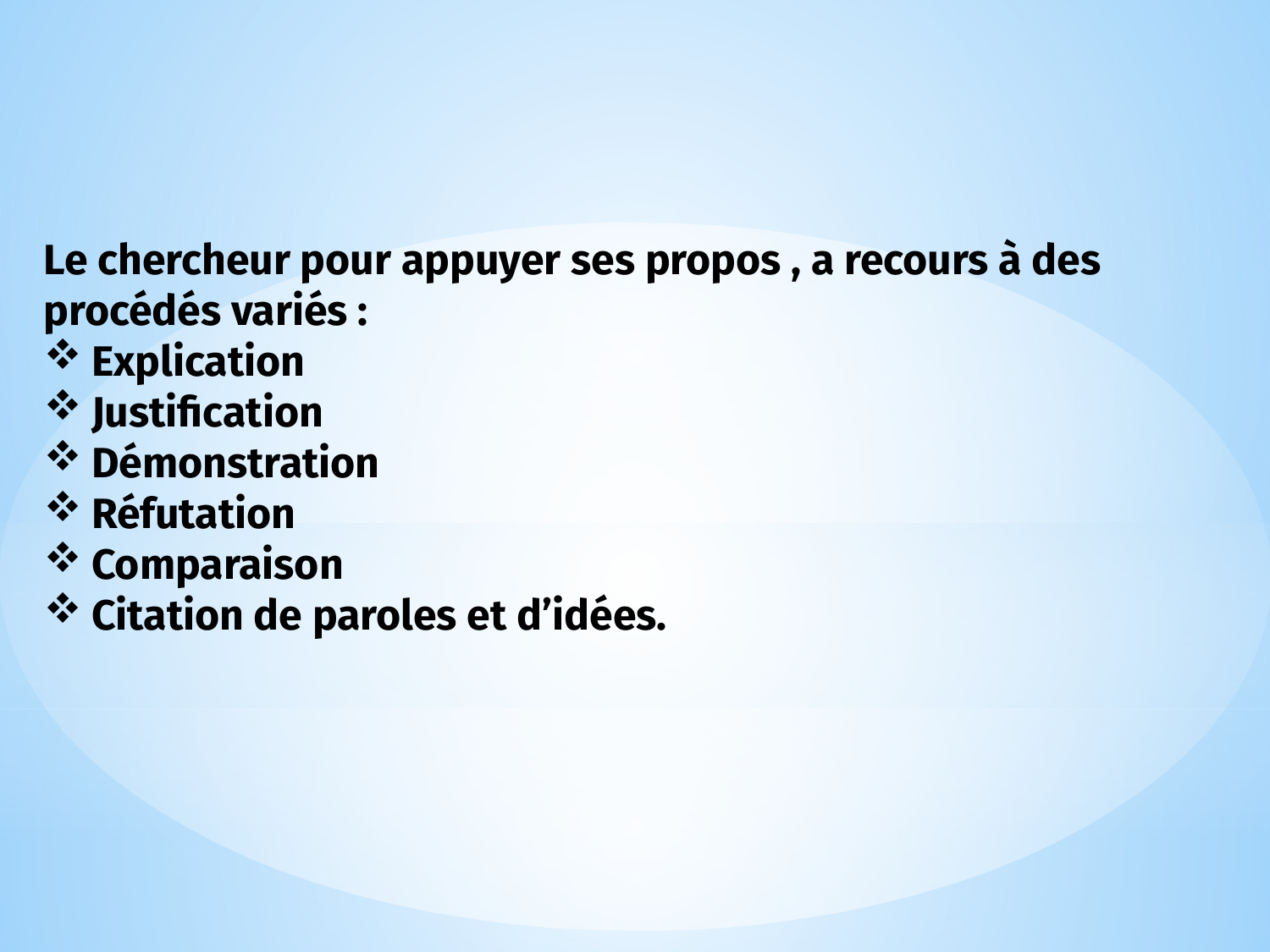

Le chercheur pour appuyer ses propos , a recours à des procédés variés :
Explication
Justification
Démonstration
Réfutation
Comparaison
Citation de paroles et d’idées.